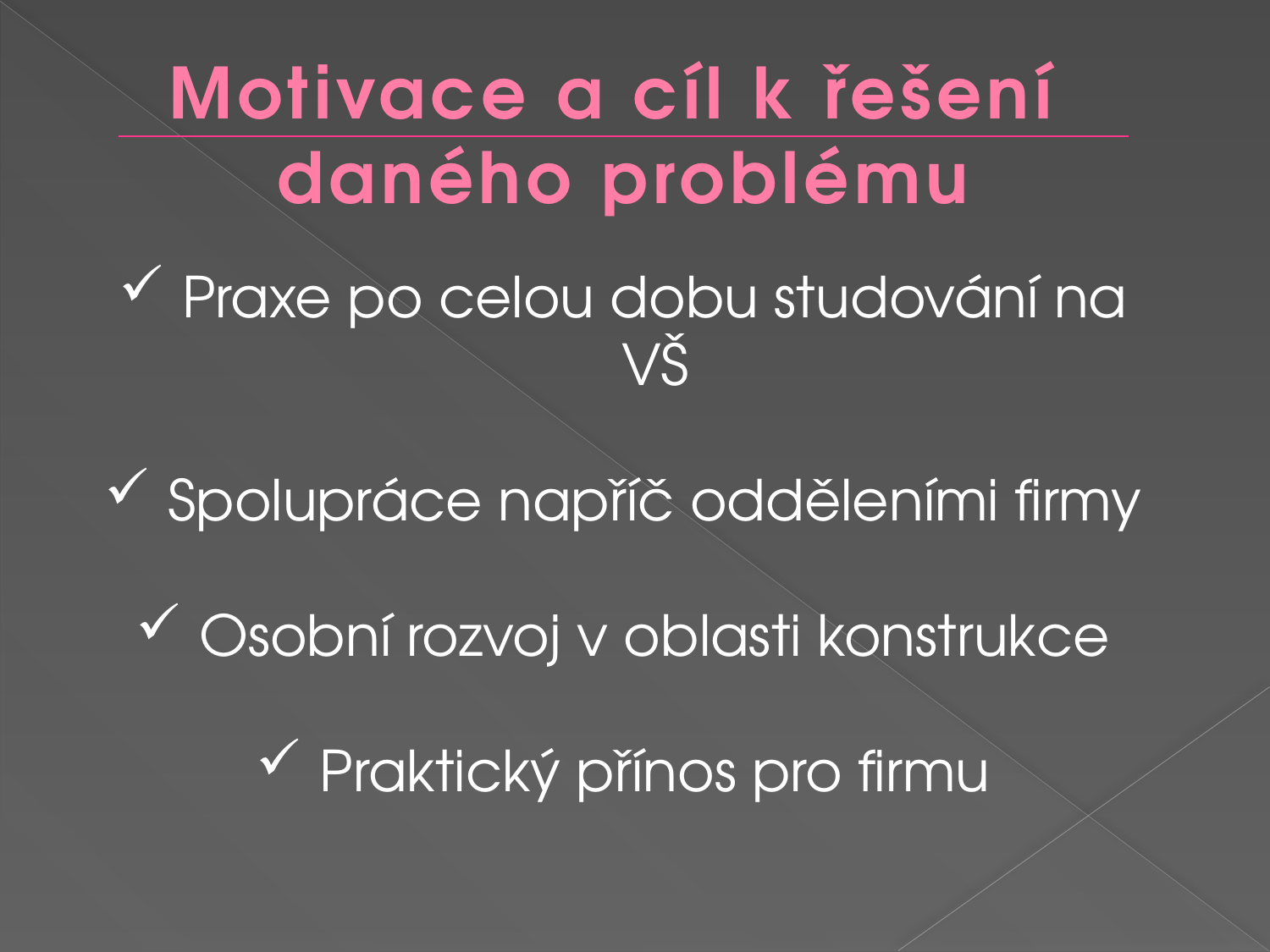

Motivace a cíl k řešení
daného problému
Praxe po celou dobu studování na VŠ

Spolupráce napříč odděleními firmy

Osobní rozvoj v oblasti konstrukce

Praktický přínos pro firmu